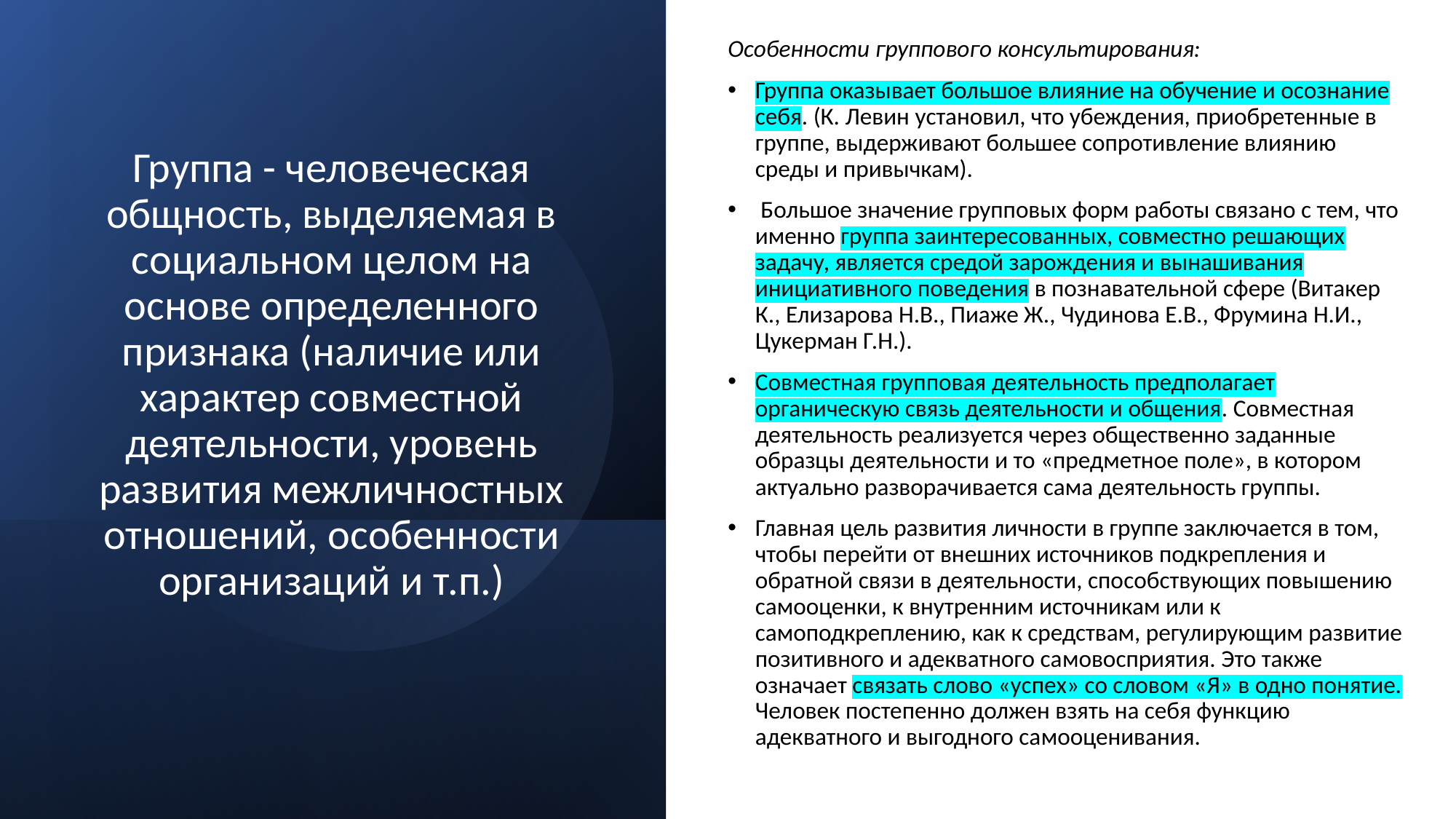

Особенности группового консультирования:
Груп­па оказывает большое влияние на обучение и осознание себя. (К. Левин установил, что убеждения, приобретенные в группе, вы­держивают большее сопротивление влиянию среды и привычкам).
 Большое значение групповых форм работы связано с тем, что именно группа заинтересованных, совместно решающих задачу, является средой зарожде­ния и вынашивания инициативного поведения в позна­вательной сфере (Витакер К., Елизарова Н.В., Пиаже Ж., Чудинова Е.В., Фрумина Н.И., Цукерман Г.Н.).
Совмес­тная групповая деятельность предполагает органическую связь деятельности и общения. Совместная деятельность реализуется через общественно заданные образцы дея­тельности и то «предметное поле», в котором актуально разворачивается сама деятельность группы.
Главная цель развития личности в группе заключается в том, чтобы перейти от внешних источников подкрепления и обратной связи в деятельности, спо­собствующих повышению самооценки, к внутренним источникам или к самоподкреплению, как к средствам, регулирующим развитие позитивного и адекватного са­мовосприятия. Это также означает связать слово «ус­пех» со словом «Я» в одно понятие. Человек постепенно должен взять на себя функцию адекватного и выгодного са­мооценивания.

# Группа - человеческая общность, выделяемая в социальном целом на основе определенного признака (наличие или характер совместной деятельности, уровень развития межличностных отно­шений, особенности организаций и т.п.)